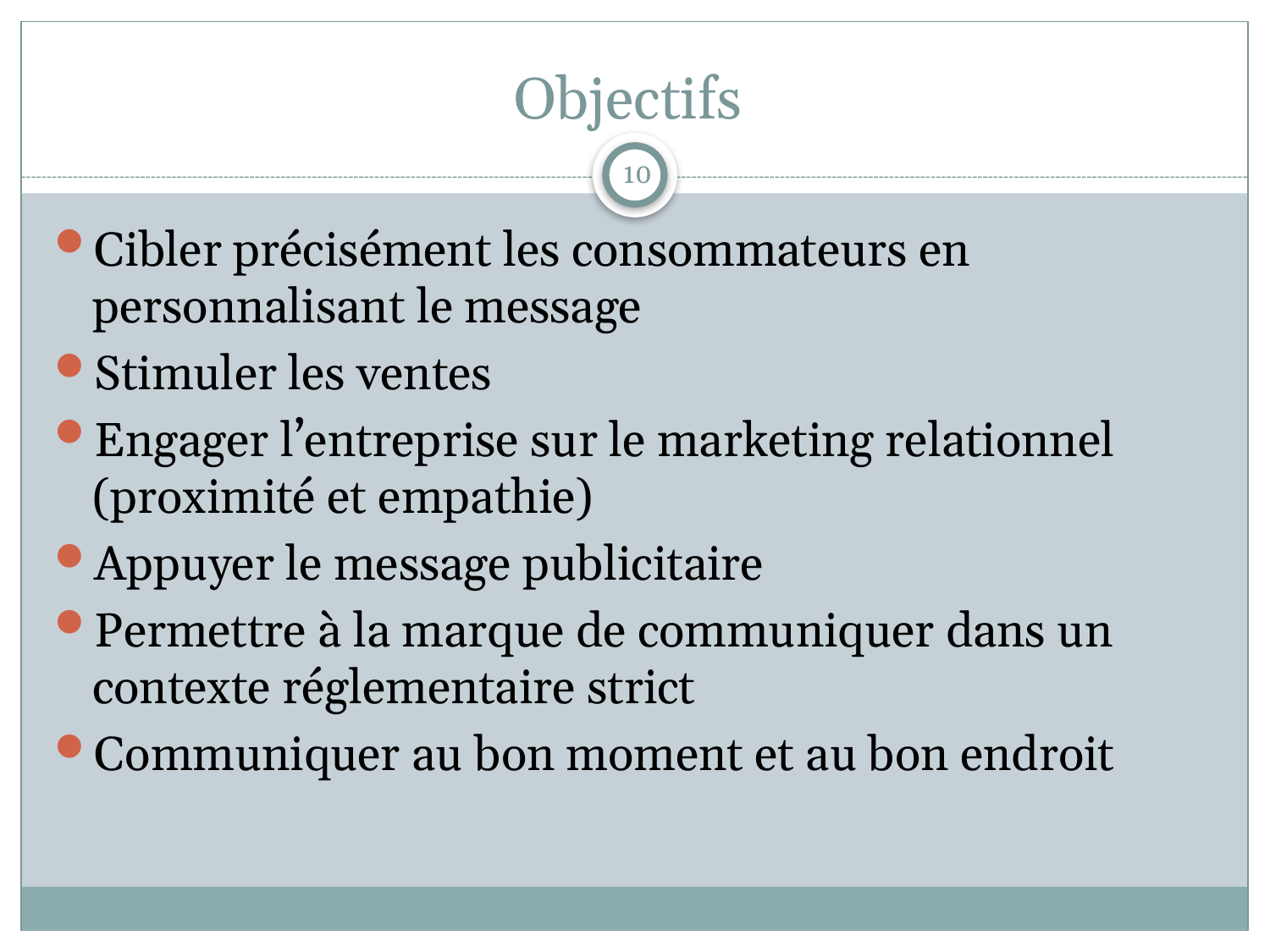

# Objectifs
10
Cibler précisément les consommateurs en personnalisant le message
Stimuler les ventes
Engager l’entreprise sur le marketing relationnel (proximité et empathie)
Appuyer le message publicitaire
Permettre à la marque de communiquer dans un contexte réglementaire strict
Communiquer au bon moment et au bon endroit